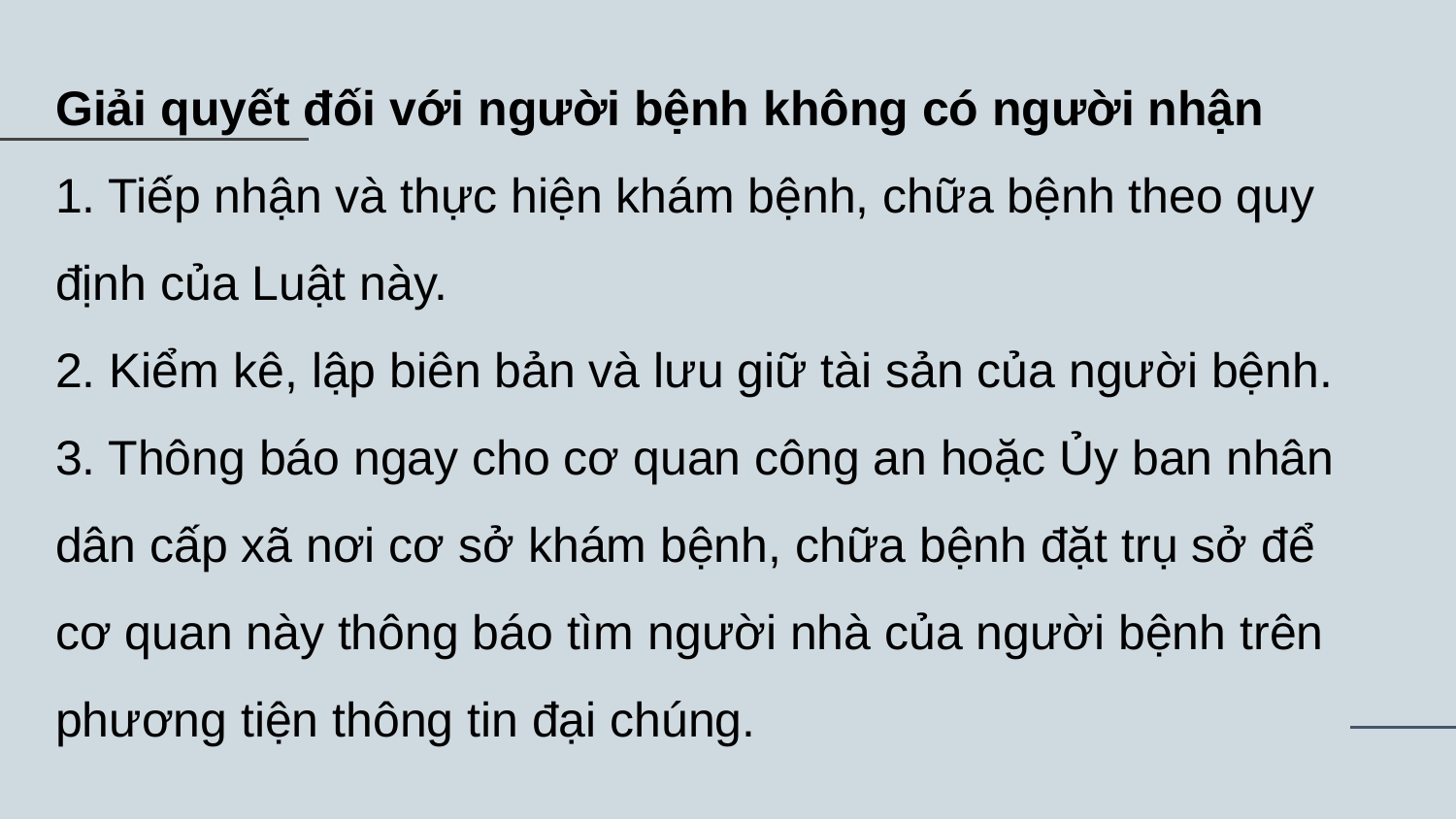

Giải quyết đối với người bệnh không có người nhận
1. Tiếp nhận và thực hiện khám bệnh, chữa bệnh theo quy định của Luật này.
2. Kiểm kê, lập biên bản và lưu giữ tài sản của người bệnh.
3. Thông báo ngay cho cơ quan công an hoặc Ủy ban nhân dân cấp xã nơi cơ sở khám bệnh, chữa bệnh đặt trụ sở để cơ quan này thông báo tìm người nhà của người bệnh trên phương tiện thông tin đại chúng.
#